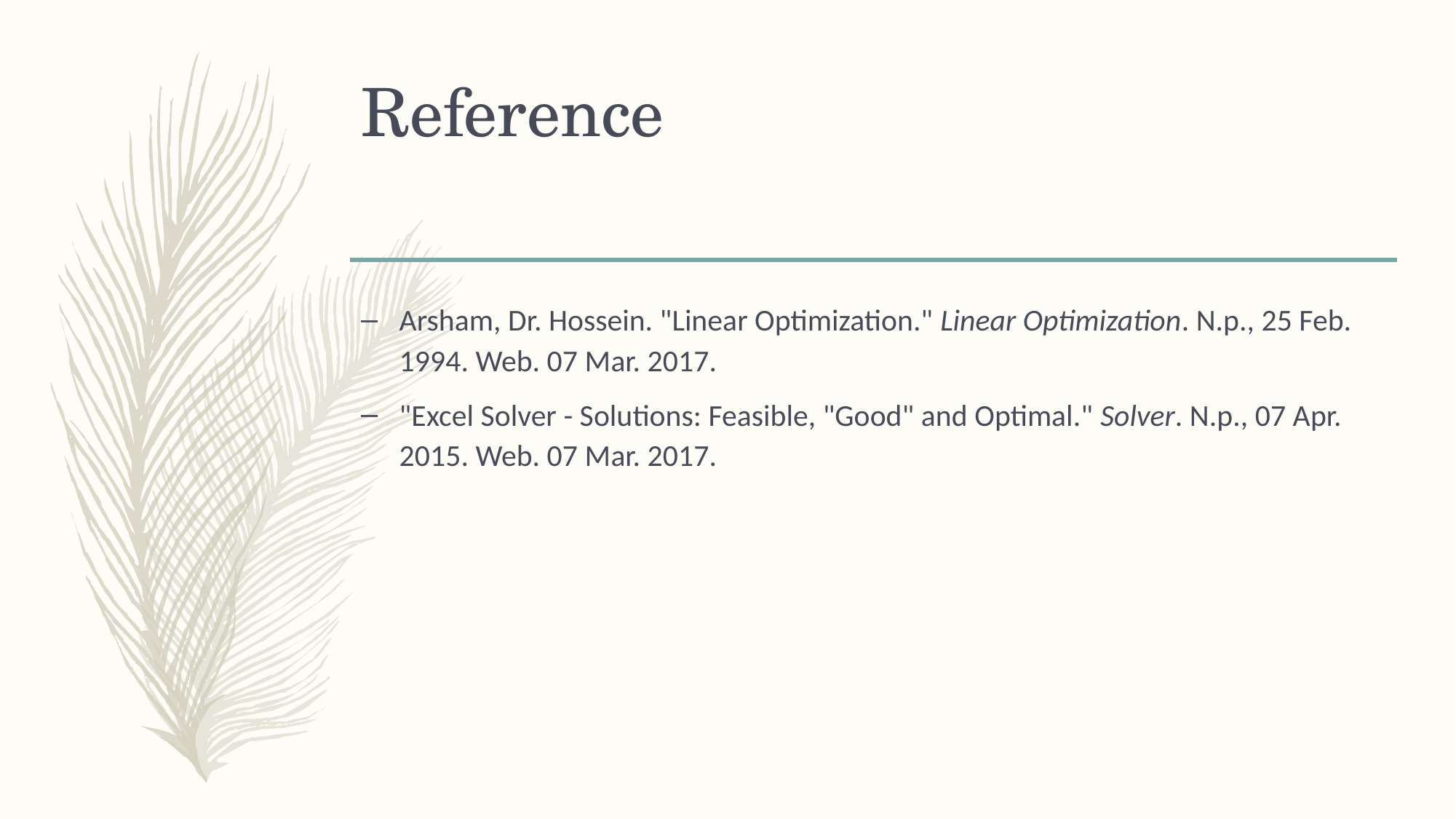

# Reference
Arsham, Dr. Hossein. "Linear Optimization." Linear Optimization. N.p., 25 Feb. 1994. Web. 07 Mar. 2017.
"Excel Solver - Solutions: Feasible, "Good" and Optimal." Solver. N.p., 07 Apr. 2015. Web. 07 Mar. 2017.